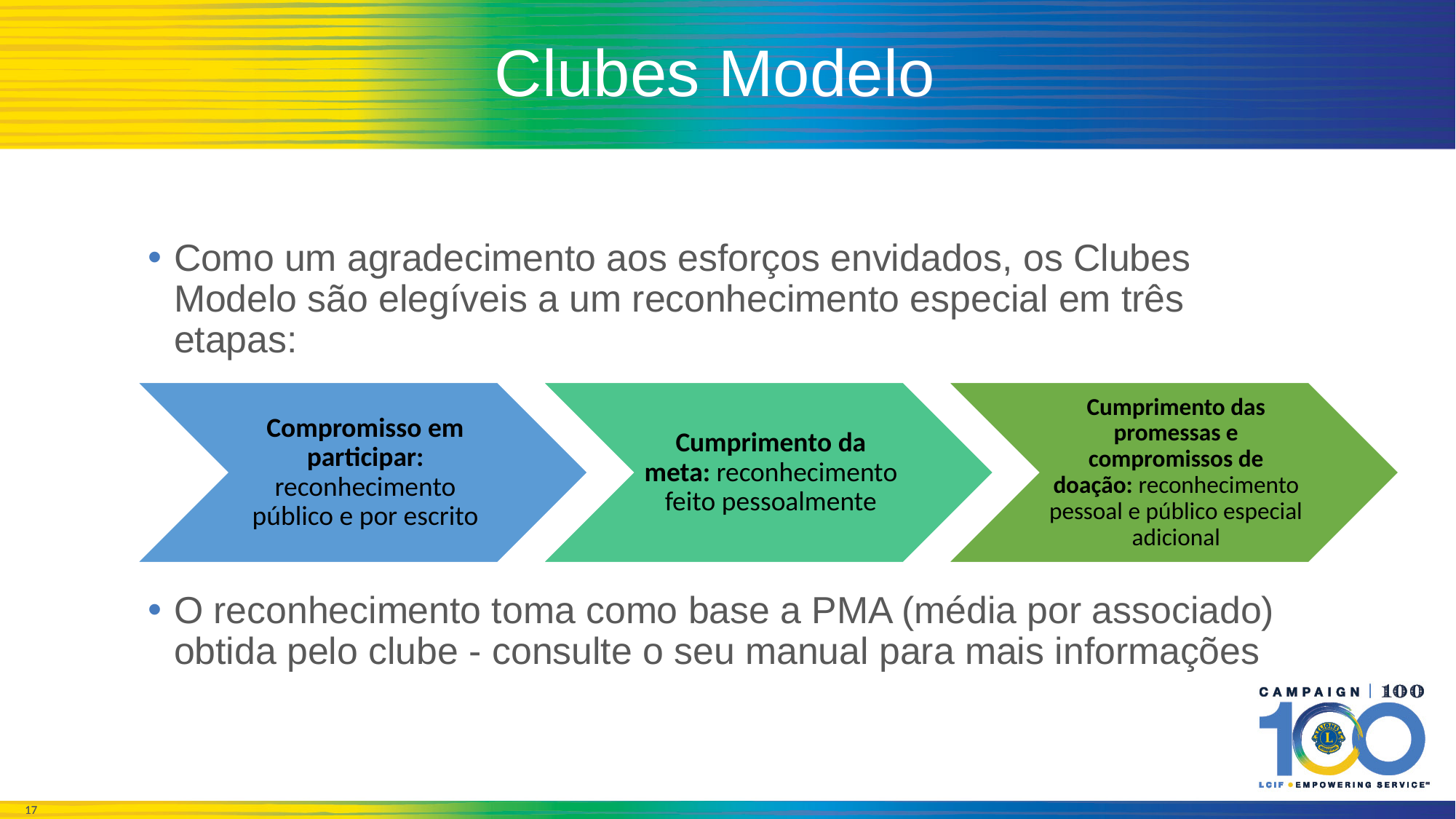

# Clubes Modelo
Como um agradecimento aos esforços envidados, os Clubes Modelo são elegíveis a um reconhecimento especial em três etapas:

O reconhecimento toma como base a PMA (média por associado) obtida pelo clube - consulte o seu manual para mais informações

Compromisso em participar: reconhecimento público e por escrito
Cumprimento da meta: reconhecimento feito pessoalmente
Cumprimento das promessas e compromissos de doação: reconhecimento pessoal e público especial adicional